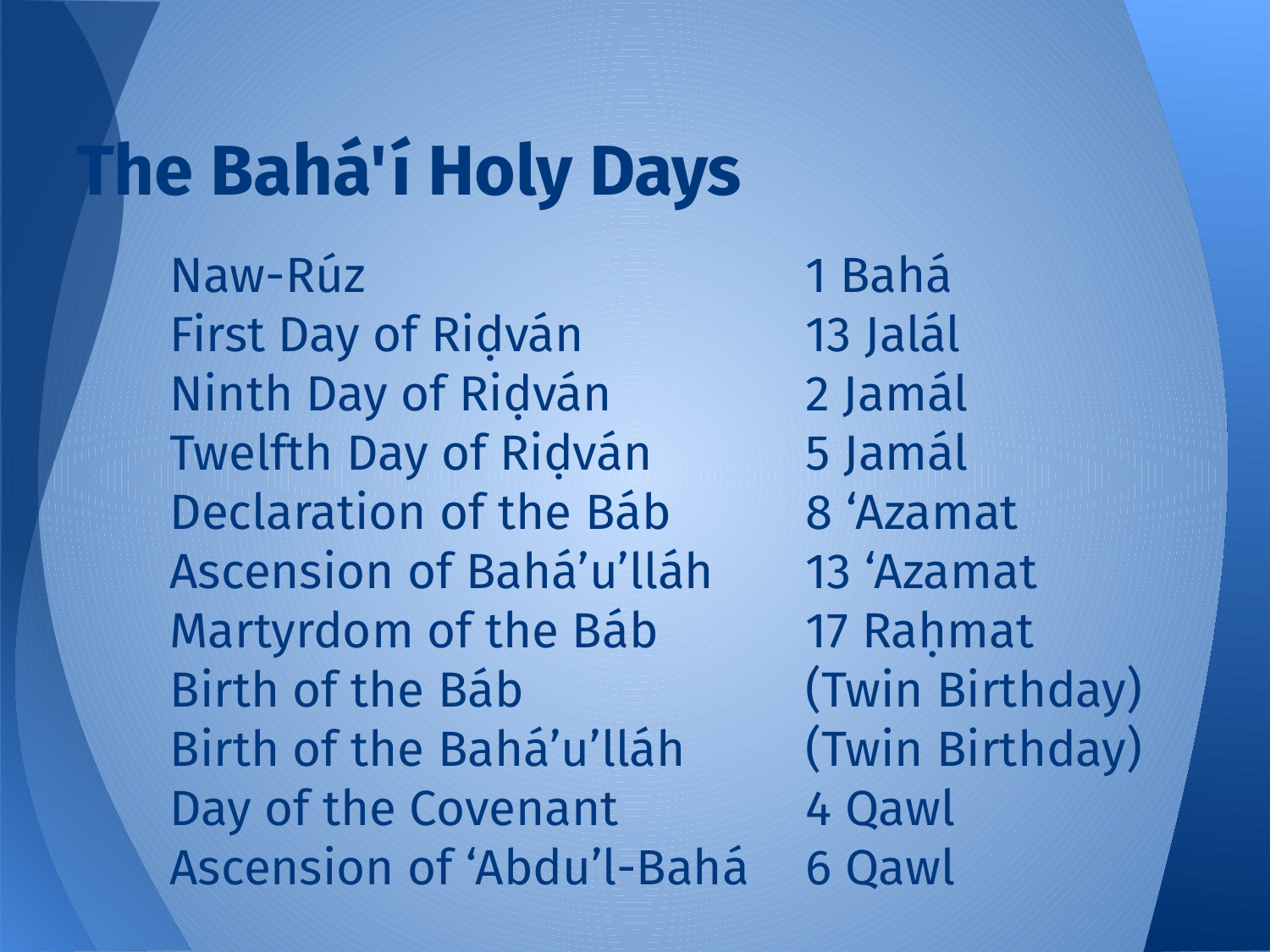

# The Bahá'í Holy Days
Naw-Rúz
First Day of Riḍván
Ninth Day of Riḍván
Twelfth Day of Riḍván
Declaration of the Báb
Ascension of Bahá’u’lláh
Martyrdom of the Báb
Birth of the Báb
Birth of the Bahá’u’lláh
Day of the Covenant
Ascension of ‘Abdu’l-Bahá

1 Bahá
13 Jalál
2 Jamál
5 Jamál
8 ‘Azamat
13 ‘Azamat
17 Raḥmat
(Twin Birthday)
(Twin Birthday)
4 Qawl
6 Qawl